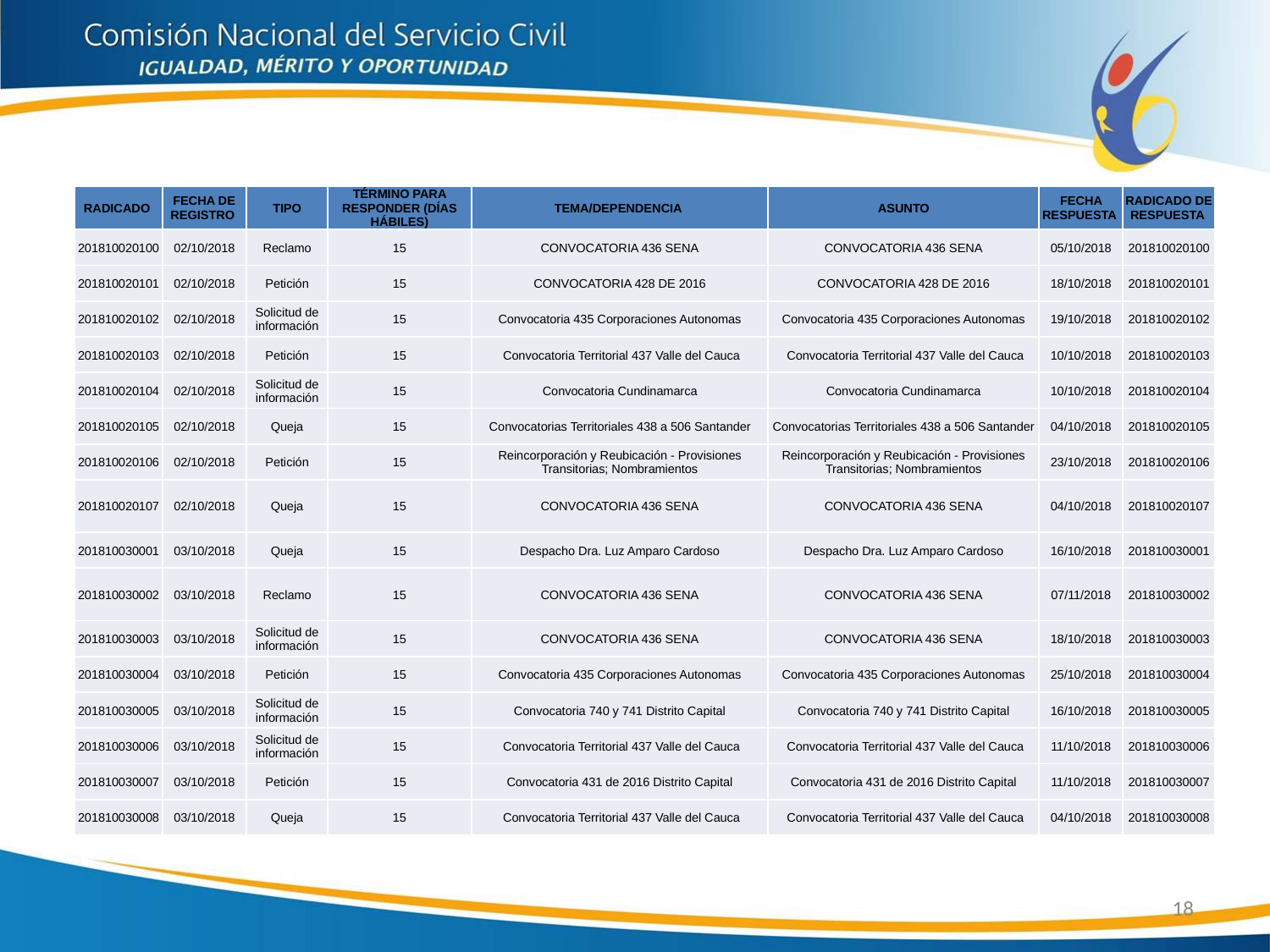

| RADICADO | FECHA DE REGISTRO | TIPO | TÉRMINO PARA RESPONDER (DÍAS HÁBILES) | TEMA/DEPENDENCIA | ASUNTO | FECHA RESPUESTA | RADICADO DE RESPUESTA |
| --- | --- | --- | --- | --- | --- | --- | --- |
| 201810020100 | 02/10/2018 | Reclamo | 15 | CONVOCATORIA 436 SENA | CONVOCATORIA 436 SENA | 05/10/2018 | 201810020100 |
| 201810020101 | 02/10/2018 | Petición | 15 | CONVOCATORIA 428 DE 2016 | CONVOCATORIA 428 DE 2016 | 18/10/2018 | 201810020101 |
| 201810020102 | 02/10/2018 | Solicitud de información | 15 | Convocatoria 435 Corporaciones Autonomas | Convocatoria 435 Corporaciones Autonomas | 19/10/2018 | 201810020102 |
| 201810020103 | 02/10/2018 | Petición | 15 | Convocatoria Territorial 437 Valle del Cauca | Convocatoria Territorial 437 Valle del Cauca | 10/10/2018 | 201810020103 |
| 201810020104 | 02/10/2018 | Solicitud de información | 15 | Convocatoria Cundinamarca | Convocatoria Cundinamarca | 10/10/2018 | 201810020104 |
| 201810020105 | 02/10/2018 | Queja | 15 | Convocatorias Territoriales 438 a 506 Santander | Convocatorias Territoriales 438 a 506 Santander | 04/10/2018 | 201810020105 |
| 201810020106 | 02/10/2018 | Petición | 15 | Reincorporación y Reubicación - Provisiones Transitorias; Nombramientos | Reincorporación y Reubicación - Provisiones Transitorias; Nombramientos | 23/10/2018 | 201810020106 |
| 201810020107 | 02/10/2018 | Queja | 15 | CONVOCATORIA 436 SENA | CONVOCATORIA 436 SENA | 04/10/2018 | 201810020107 |
| 201810030001 | 03/10/2018 | Queja | 15 | Despacho Dra. Luz Amparo Cardoso | Despacho Dra. Luz Amparo Cardoso | 16/10/2018 | 201810030001 |
| 201810030002 | 03/10/2018 | Reclamo | 15 | CONVOCATORIA 436 SENA | CONVOCATORIA 436 SENA | 07/11/2018 | 201810030002 |
| 201810030003 | 03/10/2018 | Solicitud de información | 15 | CONVOCATORIA 436 SENA | CONVOCATORIA 436 SENA | 18/10/2018 | 201810030003 |
| 201810030004 | 03/10/2018 | Petición | 15 | Convocatoria 435 Corporaciones Autonomas | Convocatoria 435 Corporaciones Autonomas | 25/10/2018 | 201810030004 |
| 201810030005 | 03/10/2018 | Solicitud de información | 15 | Convocatoria 740 y 741 Distrito Capital | Convocatoria 740 y 741 Distrito Capital | 16/10/2018 | 201810030005 |
| 201810030006 | 03/10/2018 | Solicitud de información | 15 | Convocatoria Territorial 437 Valle del Cauca | Convocatoria Territorial 437 Valle del Cauca | 11/10/2018 | 201810030006 |
| 201810030007 | 03/10/2018 | Petición | 15 | Convocatoria 431 de 2016 Distrito Capital | Convocatoria 431 de 2016 Distrito Capital | 11/10/2018 | 201810030007 |
| 201810030008 | 03/10/2018 | Queja | 15 | Convocatoria Territorial 437 Valle del Cauca | Convocatoria Territorial 437 Valle del Cauca | 04/10/2018 | 201810030008 |
18